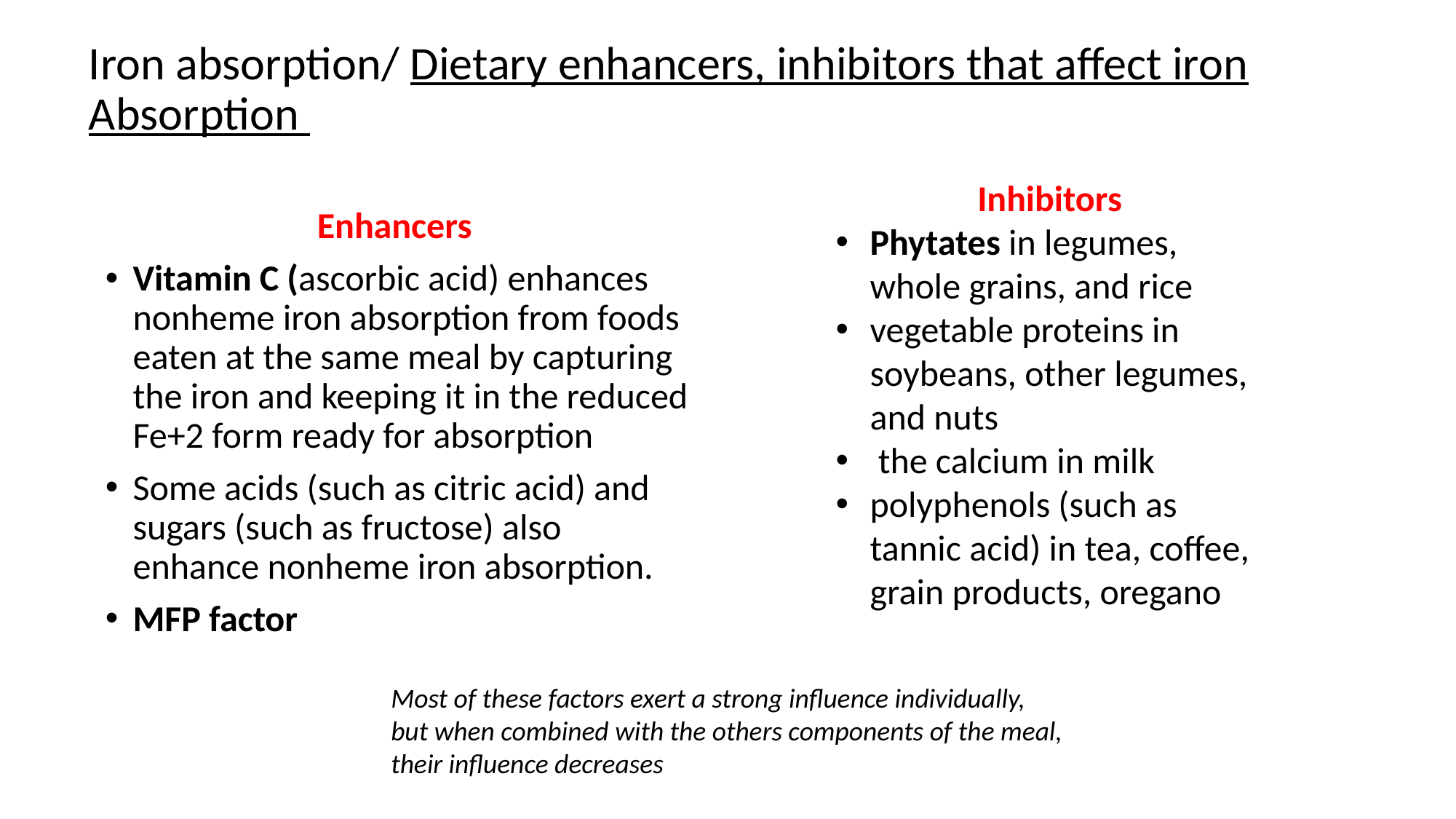

# Iron absorption/ Dietary enhancers, inhibitors that affect iron Absorption
Inhibitors
Phytates in legumes, whole grains, and rice
vegetable proteins in soybeans, other legumes, and nuts
 the calcium in milk
polyphenols (such as tannic acid) in tea, coffee, grain products, oregano

Enhancers
Vitamin C (ascorbic acid) enhances nonheme iron absorption from foods eaten at the same meal by capturing the iron and keeping it in the reduced Fe+2 form ready for absorption
Some acids (such as citric acid) and sugars (such as fructose) also enhance nonheme iron absorption.
MFP factor
Most of these factors exert a strong influence individually, but when combined with the others components of the meal, their influence decreases